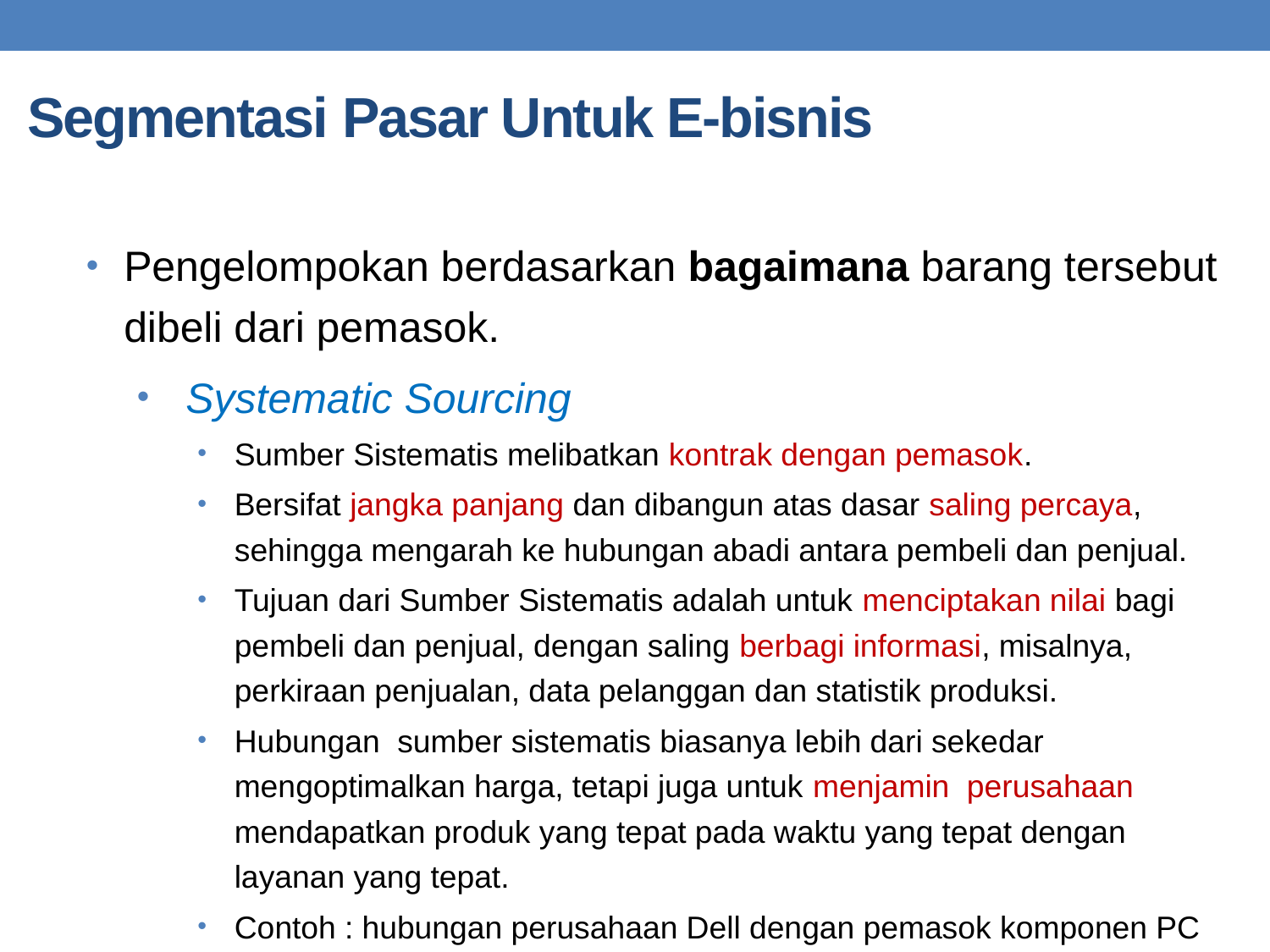

# Segmentasi Pasar Untuk E-bisnis
Pengelompokan berdasarkan bagaimana barang tersebut dibeli dari pemasok.
Systematic Sourcing
Sumber Sistematis melibatkan kontrak dengan pemasok.
Bersifat jangka panjang dan dibangun atas dasar saling percaya, sehingga mengarah ke hubungan abadi antara pembeli dan penjual.
Tujuan dari Sumber Sistematis adalah untuk menciptakan nilai bagi pembeli dan penjual, dengan saling berbagi informasi, misalnya, perkiraan penjualan, data pelanggan dan statistik produksi.
Hubungan  sumber sistematis biasanya lebih dari sekedar mengoptimalkan harga, tetapi juga untuk menjamin  perusahaan  mendapatkan produk yang tepat pada waktu yang tepat dengan layanan yang tepat.
Contoh : hubungan perusahaan Dell dengan pemasok komponen PC